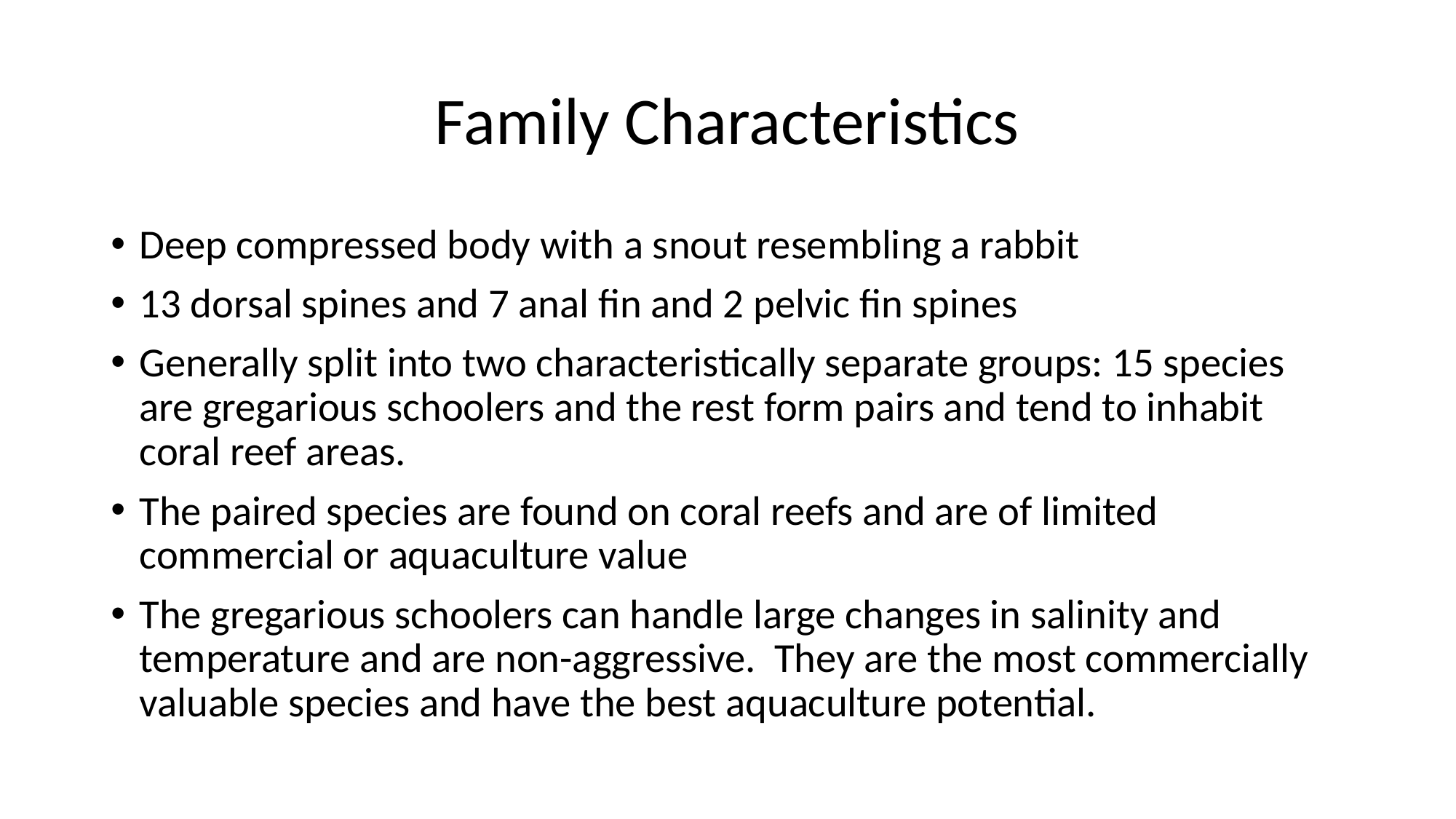

# Family Characteristics
Deep compressed body with a snout resembling a rabbit
13 dorsal spines and 7 anal fin and 2 pelvic fin spines
Generally split into two characteristically separate groups: 15 species are gregarious schoolers and the rest form pairs and tend to inhabit coral reef areas.
The paired species are found on coral reefs and are of limited commercial or aquaculture value
The gregarious schoolers can handle large changes in salinity and temperature and are non-aggressive.  They are the most commercially valuable species and have the best aquaculture potential.